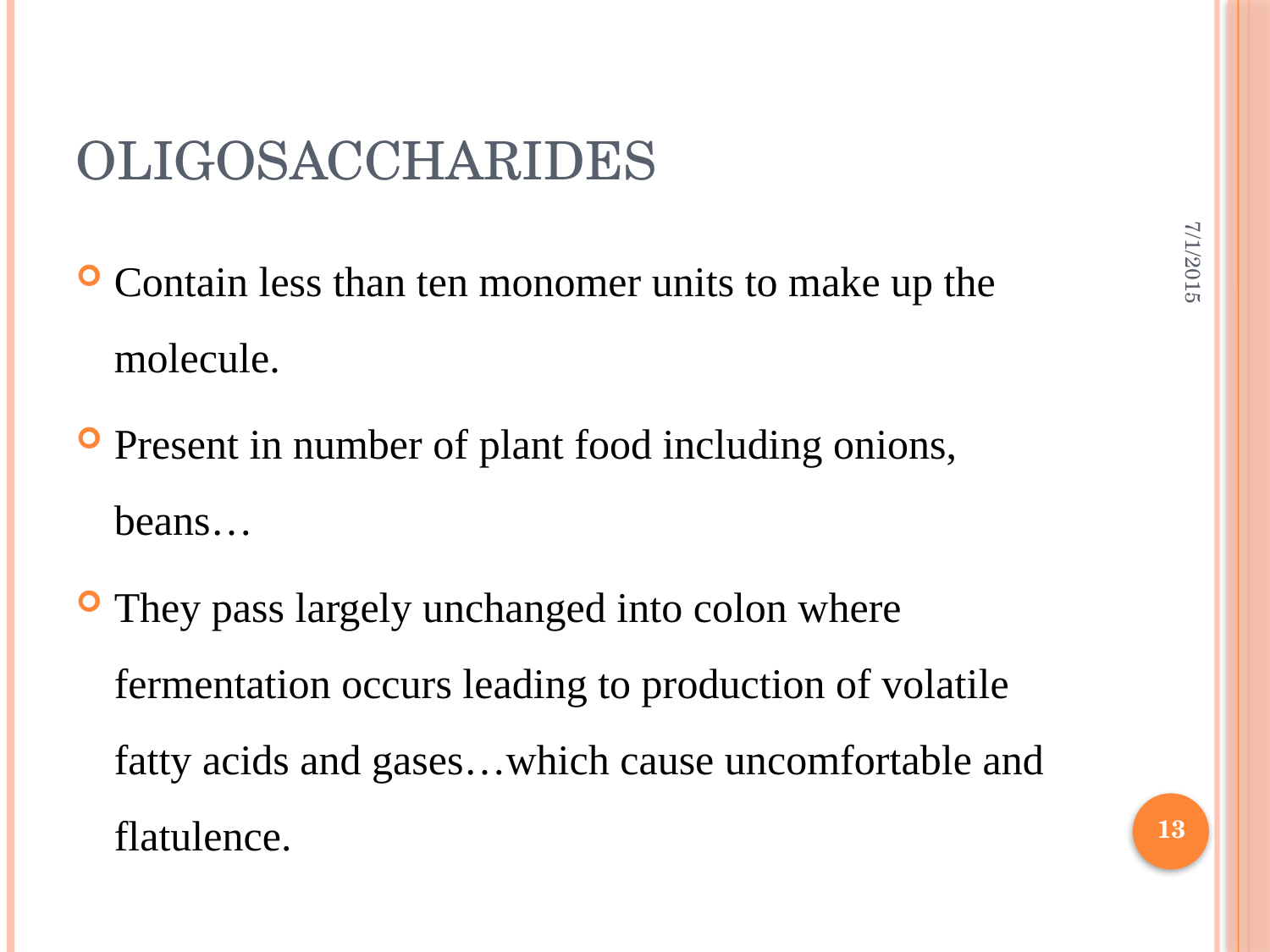

# oligosaccharides
7/1/2015
Contain less than ten monomer units to make up the molecule.
Present in number of plant food including onions, beans…
They pass largely unchanged into colon where fermentation occurs leading to production of volatile fatty acids and gases…which cause uncomfortable and flatulence.

13